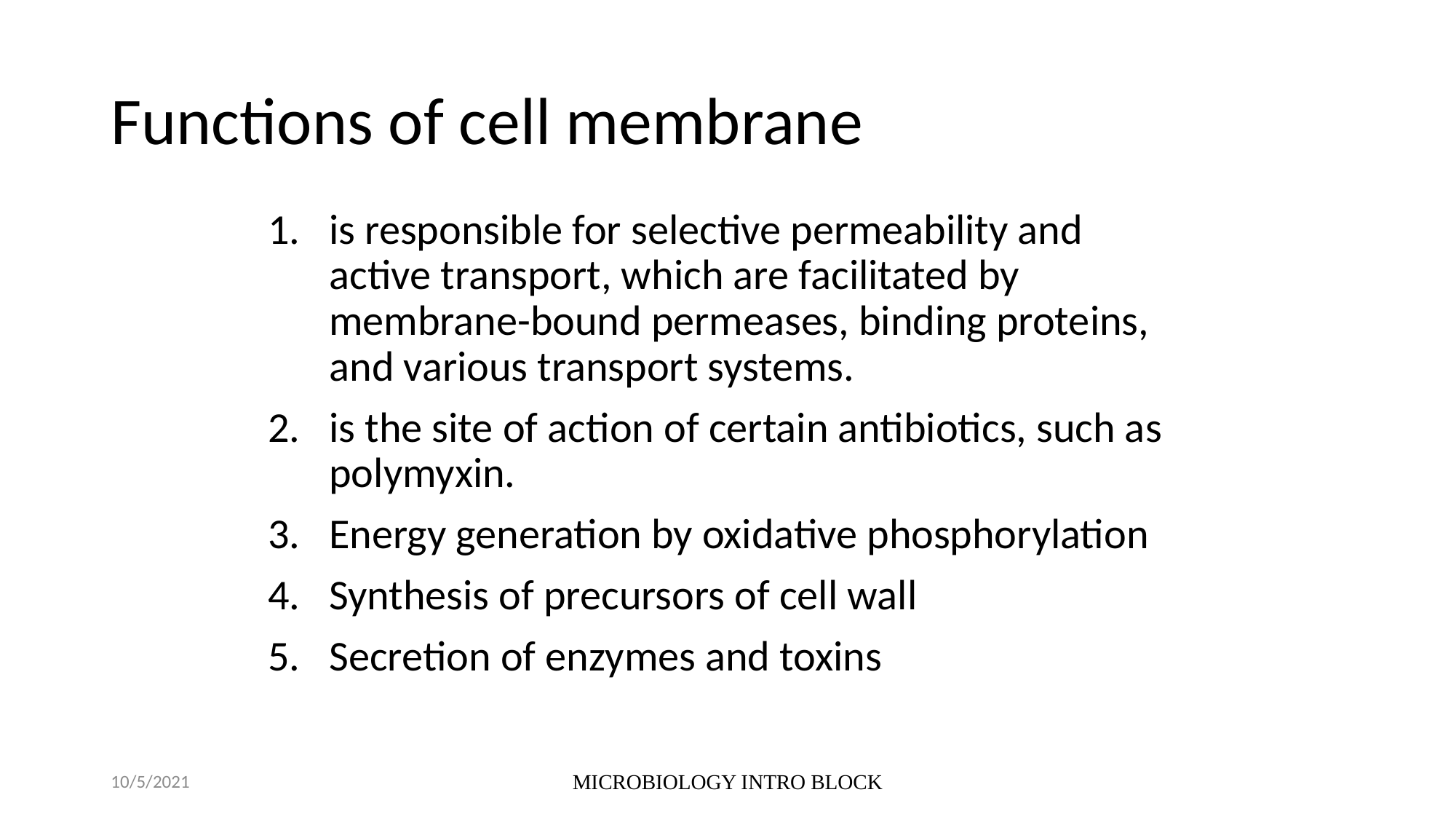

# Functions of cell membrane
is responsible for selective permeability and active transport, which are facilitated by membrane-bound permeases, binding proteins, and various transport systems.
is the site of action of certain antibiotics, such as polymyxin.
Energy generation by oxidative phosphorylation
Synthesis of precursors of cell wall
Secretion of enzymes and toxins

10/5/2021
MICROBIOLOGY INTRO BLOCK